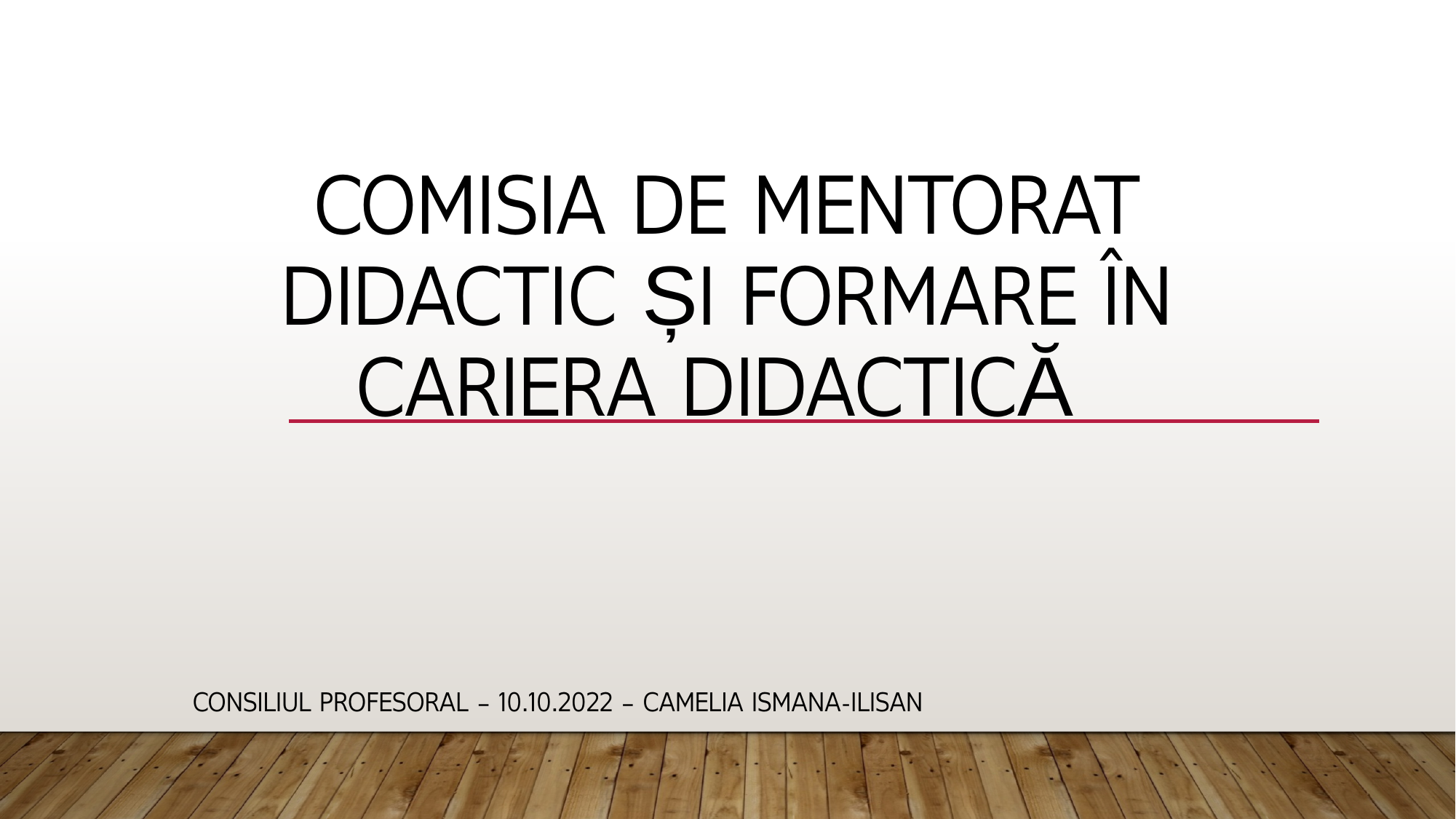

# Comisia de Mentorat Didactic și Formare în Cariera Didactică
Consiliul profesoral – 10.10.2022 – Camelia ismana-ilisan